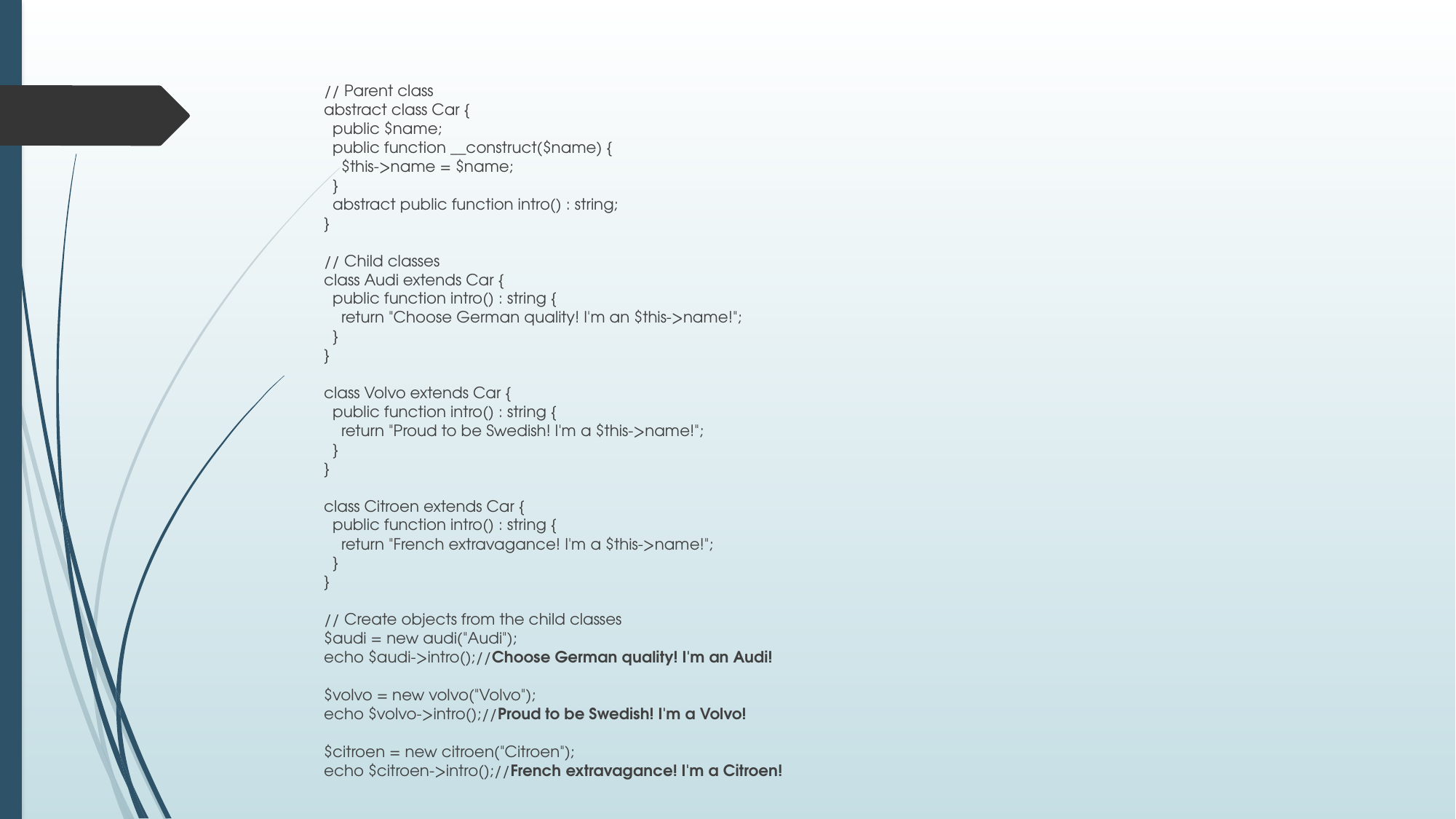

// Parent class
abstract class Car {
  public $name;
  public function __construct($name) {
    $this->name = $name;
  }
  abstract public function intro() : string;
}
// Child classes
class Audi extends Car {
  public function intro() : string {
    return "Choose German quality! I'm an $this->name!";
  }
}
class Volvo extends Car {
  public function intro() : string {
    return "Proud to be Swedish! I'm a $this->name!";
  }
}
class Citroen extends Car {
  public function intro() : string {
    return "French extravagance! I'm a $this->name!";
  }
}
// Create objects from the child classes
$audi = new audi("Audi");
echo $audi->intro();//Choose German quality! I'm an Audi!
$volvo = new volvo("Volvo");
echo $volvo->intro();//Proud to be Swedish! I'm a Volvo!
$citroen = new citroen("Citroen");
echo $citroen->intro();//French extravagance! I'm a Citroen!